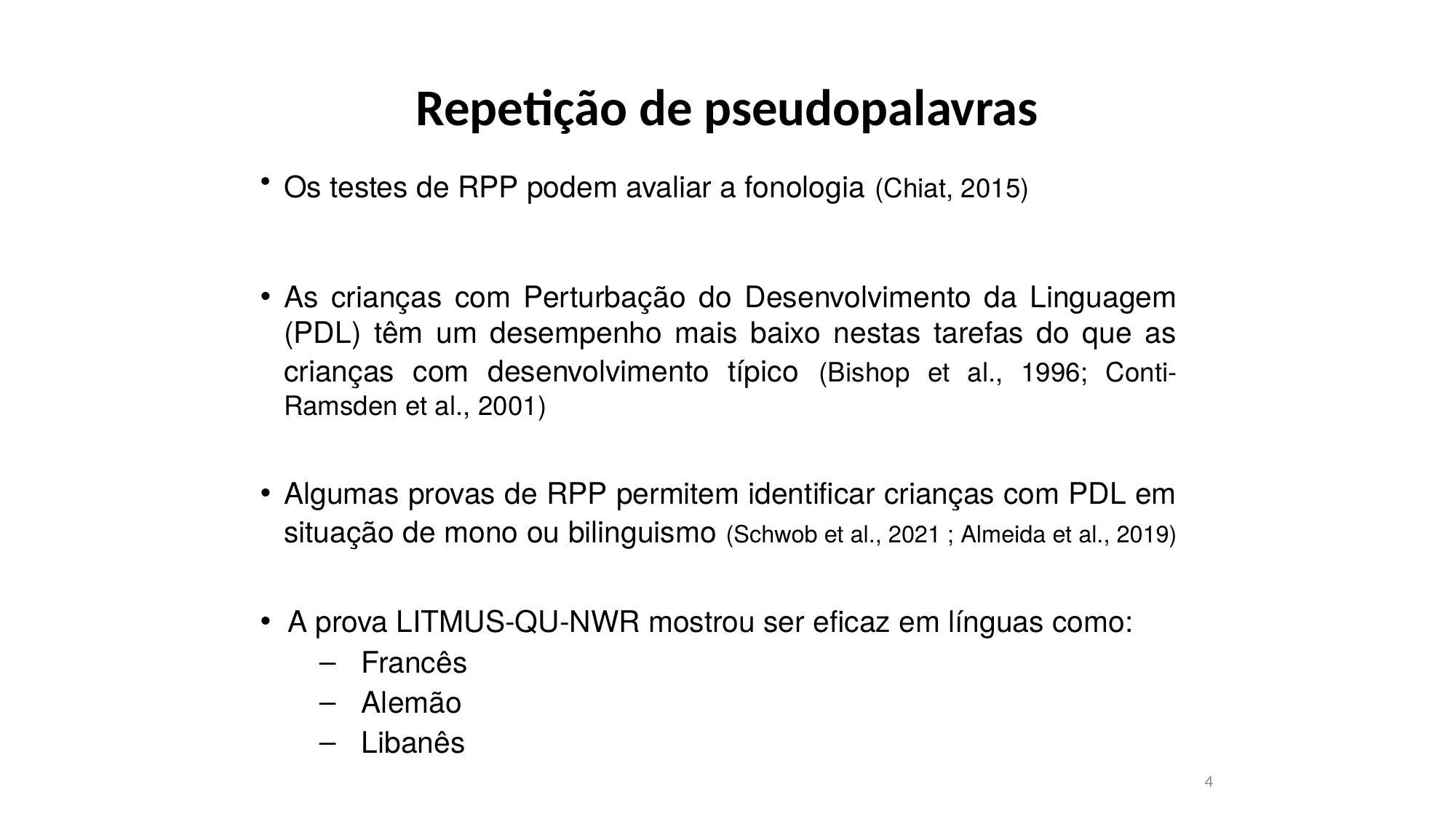

Repetição de pseudopalavras
Os testes de RPP podem avaliar a fonologia (Chiat, 2015)

As crianças com Perturbação do Desenvolvimento da Linguagem (PDL) têm um desempenho mais baixo nestas tarefas do que as crianças com desenvolvimento típico (Bishop et al., 1996; Conti-Ramsden et al., 2001)

Algumas provas de RPP permitem identificar crianças com PDL em situação de mono ou bilinguismo (Schwob et al., 2021 ; Almeida et al., 2019)

A prova LITMUS-QU-NWR mostrou ser eficaz em línguas como:
Francês
Alemão
Libanês
4